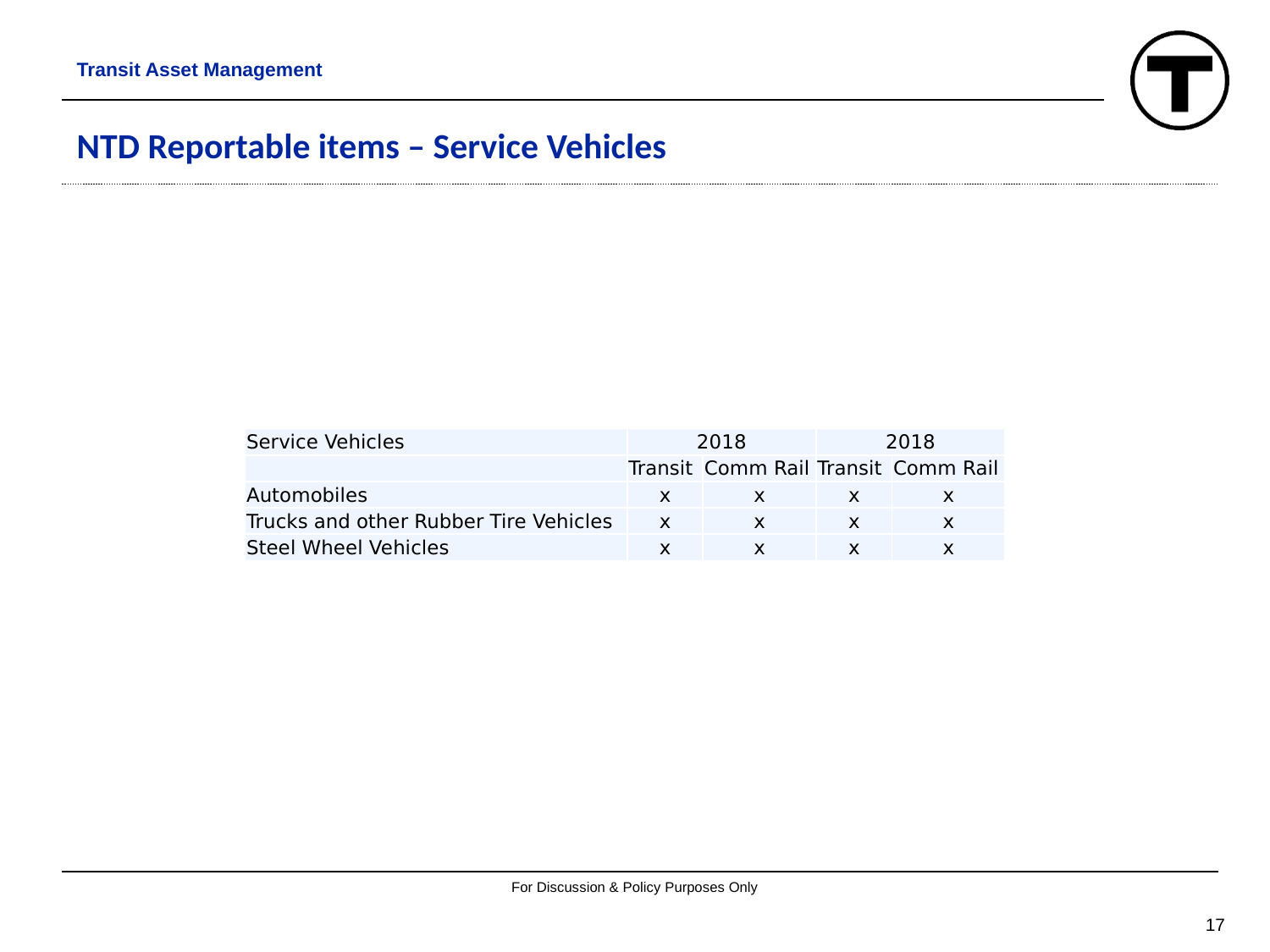

Transit Asset Management
NTD Reportable items – Service Vehicles
| Service Vehicles | 2018 |  | 2018 |  |
| --- | --- | --- | --- | --- |
|  | Transit | Comm Rail | Transit | Comm Rail |
| Automobiles | x | x | x | x |
| Trucks and other Rubber Tire Vehicles | x | x | x | x |
| Steel Wheel Vehicles | x | x | x | x |